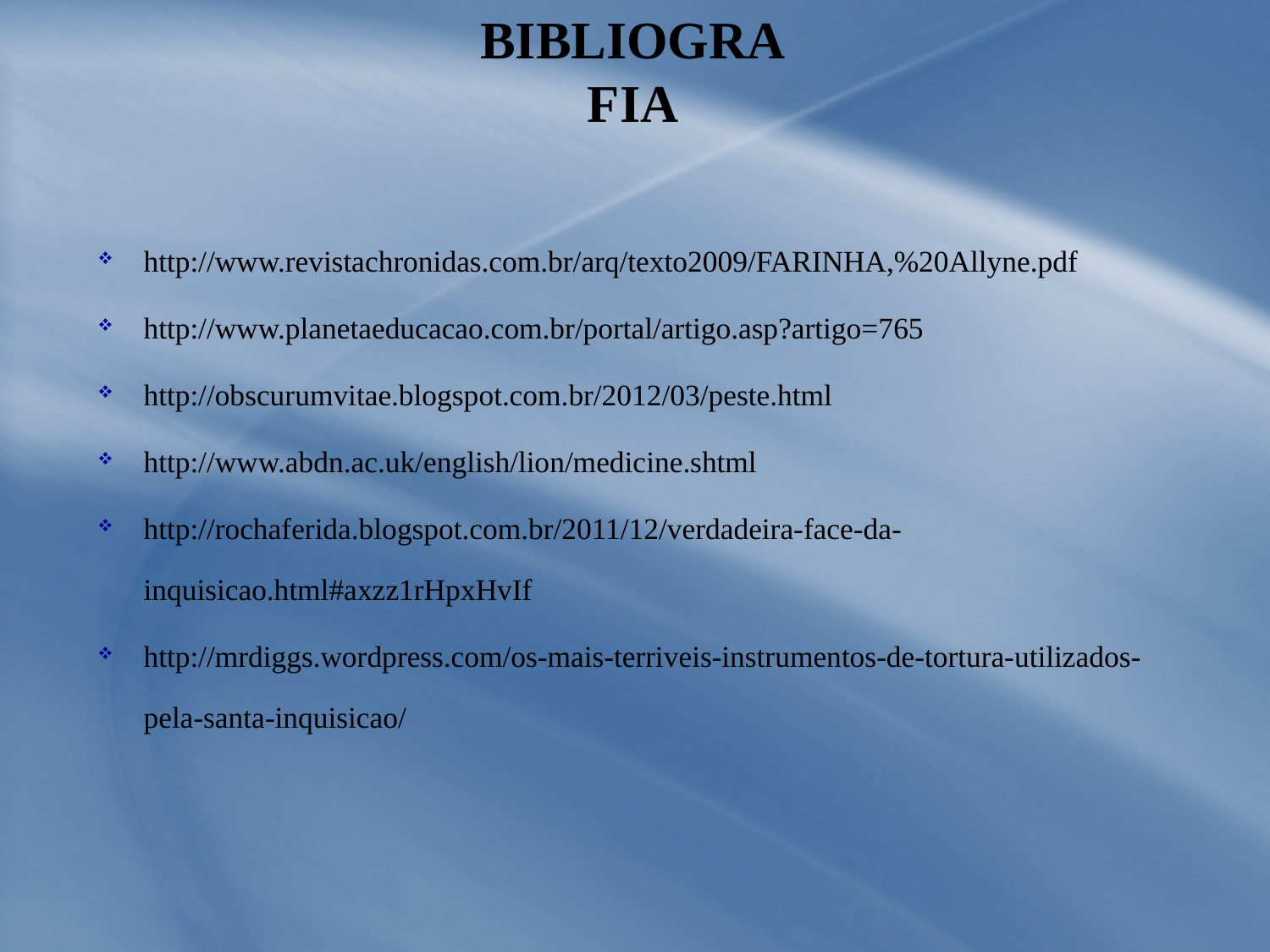

Bibliografia
http://www.revistachronidas.com.br/arq/texto2009/FARINHA,%20Allyne.pdf
http://www.planetaeducacao.com.br/portal/artigo.asp?artigo=765
http://obscurumvitae.blogspot.com.br/2012/03/peste.html
http://www.abdn.ac.uk/english/lion/medicine.shtml
http://rochaferida.blogspot.com.br/2011/12/verdadeira-face-da-inquisicao.html#axzz1rHpxHvIf
http://mrdiggs.wordpress.com/os-mais-terriveis-instrumentos-de-tortura-utilizados-pela-santa-inquisicao/